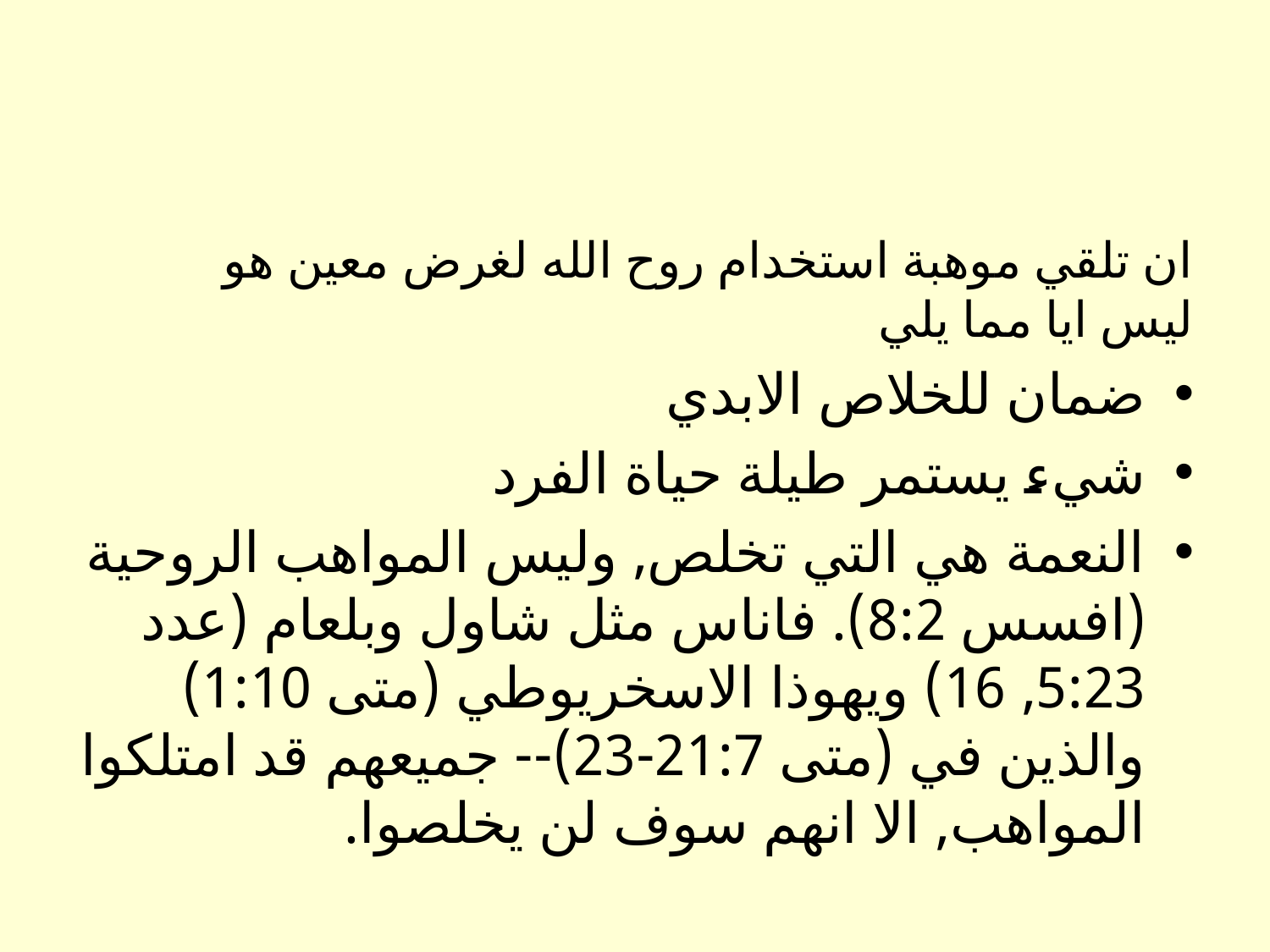

ان تلقي موهبة استخدام روح الله لغرض معين هو ليس ايا مما يلي
ضمان للخلاص الابدي
شيء يستمر طيلة حياة الفرد
النعمة هي التي تخلص, وليس المواهب الروحية (افسس 8:2). فاناس مثل شاول وبلعام (عدد 5:23, 16) ويهوذا الاسخريوطي (متى 1:10) والذين في (متى 21:7-23)-- جميعهم قد امتلكوا المواهب, الا انهم سوف لن يخلصوا.